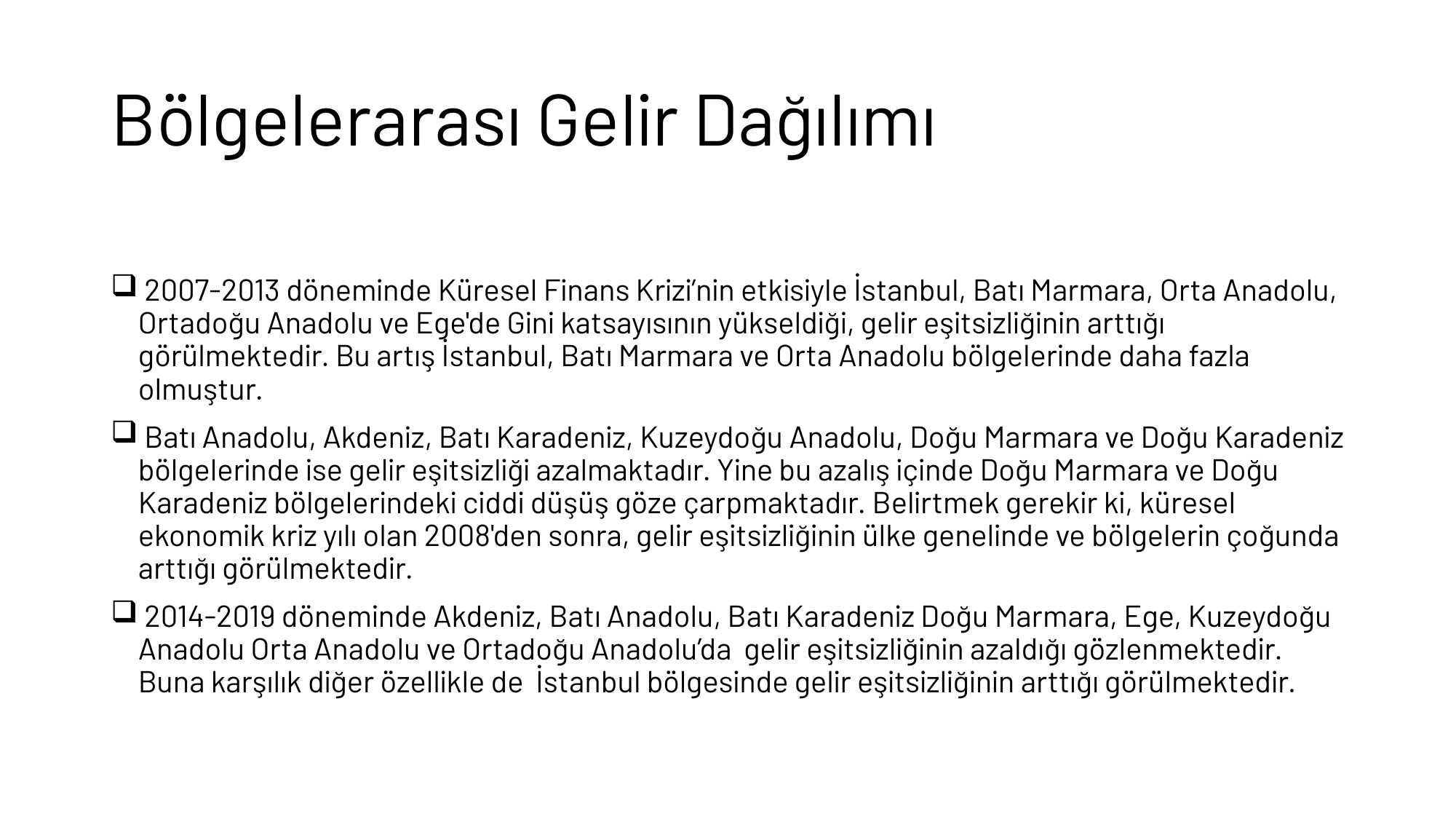

# Bölgelerarası Gelir Dağılımı

 2007-2013 döneminde Küresel Finans Krizi’nin etkisiyle İstanbul, Batı Marmara, Orta Anadolu, Ortadoğu Anadolu ve Ege'de Gini katsayısının yükseldiği, gelir eşitsizliğinin arttığı görülmektedir. Bu artış İstanbul, Batı Marmara ve Orta Anadolu bölgelerinde daha fazla olmuştur.
 Batı Anadolu, Akdeniz, Batı Karadeniz, Kuzeydoğu Anadolu, Doğu Marmara ve Doğu Karadeniz bölgelerinde ise gelir eşitsizliği azalmaktadır. Yine bu azalış içinde Doğu Marmara ve Doğu Karadeniz bölgelerindeki ciddi düşüş göze çarpmaktadır. Belirtmek gerekir ki, küresel ekonomik kriz yılı olan 2008'den sonra, gelir eşitsizliğinin ülke genelinde ve bölgelerin çoğunda arttığı görülmektedir.
 2014-2019 döneminde Akdeniz, Batı Anadolu, Batı Karadeniz Doğu Marmara, Ege, Kuzeydoğu Anadolu Orta Anadolu ve Ortadoğu Anadolu’da  gelir eşitsizliğinin azaldığı gözlenmektedir. Buna karşılık diğer özellikle de  İstanbul bölgesinde gelir eşitsizliğinin arttığı görülmektedir.